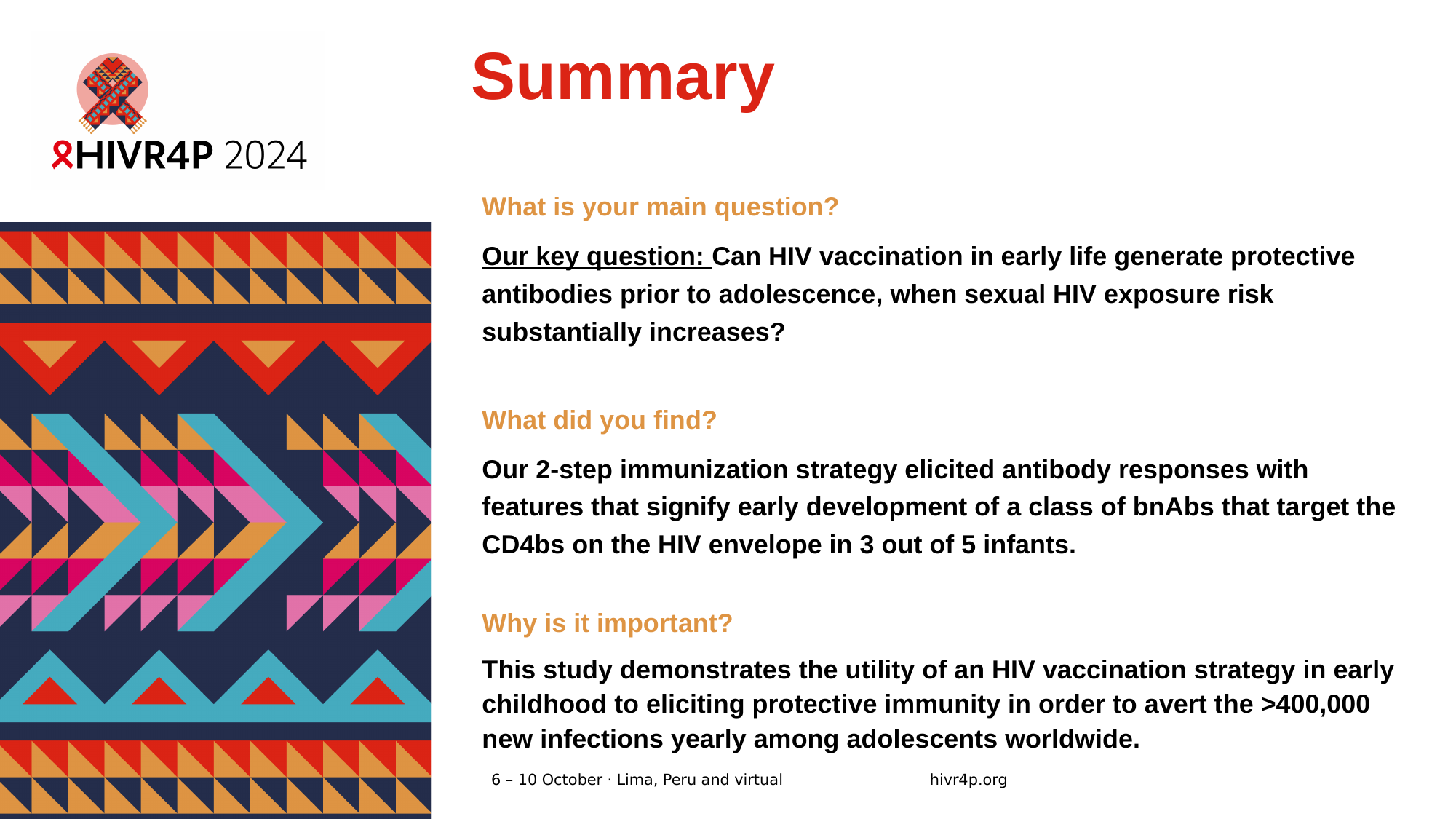

# Summary
What is your main question?
Our key question: Can HIV vaccination in early life generate protective antibodies prior to adolescence, when sexual HIV exposure risk substantially increases?

What did you find?
Our 2-step immunization strategy elicited antibody responses with features that signify early development of a class of bnAbs that target the CD4bs on the HIV envelope in 3 out of 5 infants.

Why is it important?
This study demonstrates the utility of an HIV vaccination strategy in early childhood to eliciting protective immunity in order to avert the >400,000 new infections yearly among adolescents worldwide.